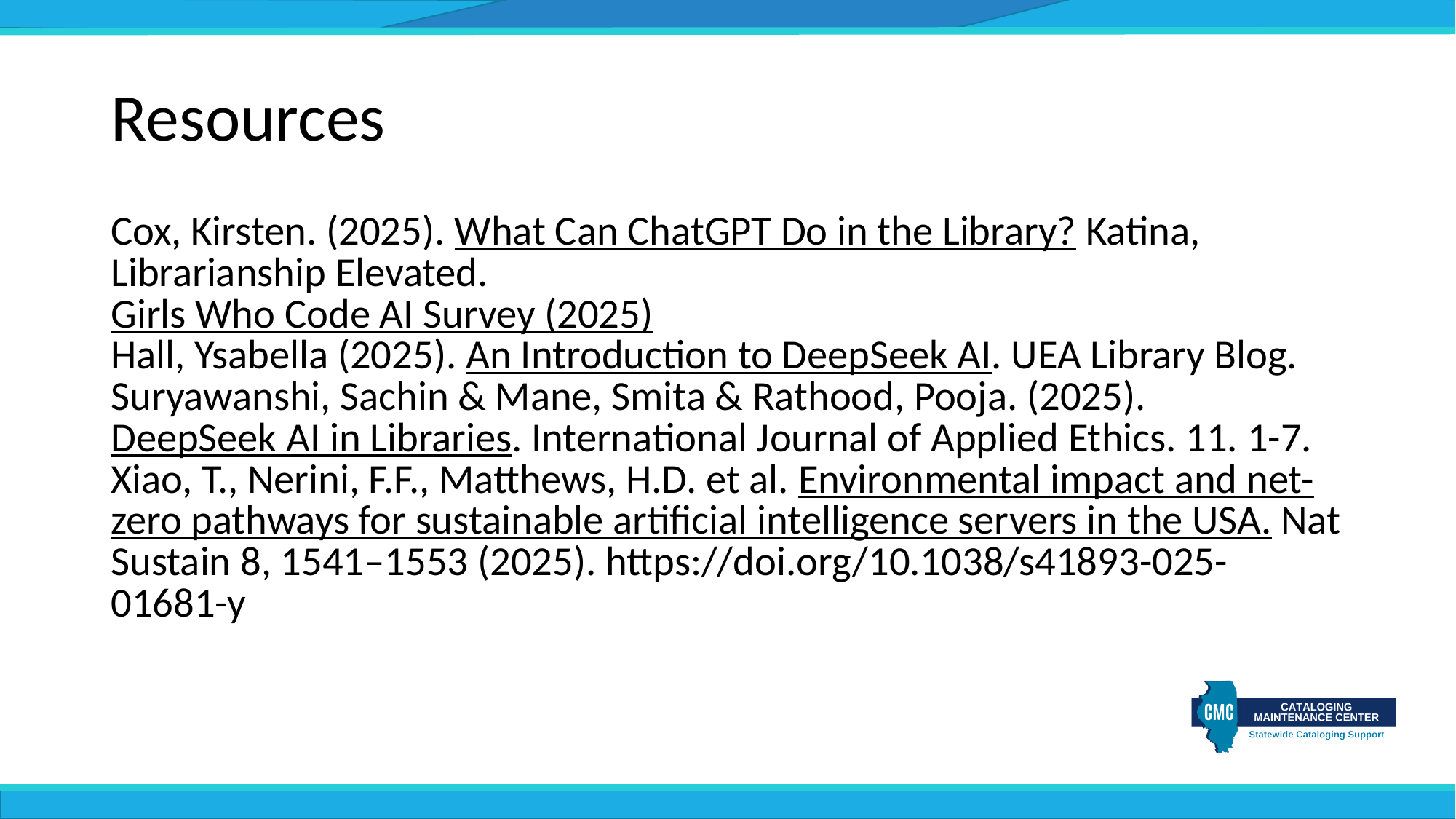

# Resources
Cox, Kirsten. (2025). What Can ChatGPT Do in the Library? Katina, Librarianship Elevated.
Girls Who Code AI Survey (2025)
Hall, Ysabella (2025). An Introduction to DeepSeek AI. UEA Library Blog.
Suryawanshi, Sachin & Mane, Smita & Rathood, Pooja. (2025). DeepSeek AI in Libraries. International Journal of Applied Ethics. 11. 1-7.
Xiao, T., Nerini, F.F., Matthews, H.D. et al. Environmental impact and net-zero pathways for sustainable artificial intelligence servers in the USA. Nat Sustain 8, 1541–1553 (2025). https://doi.org/10.1038/s41893-025-01681-y